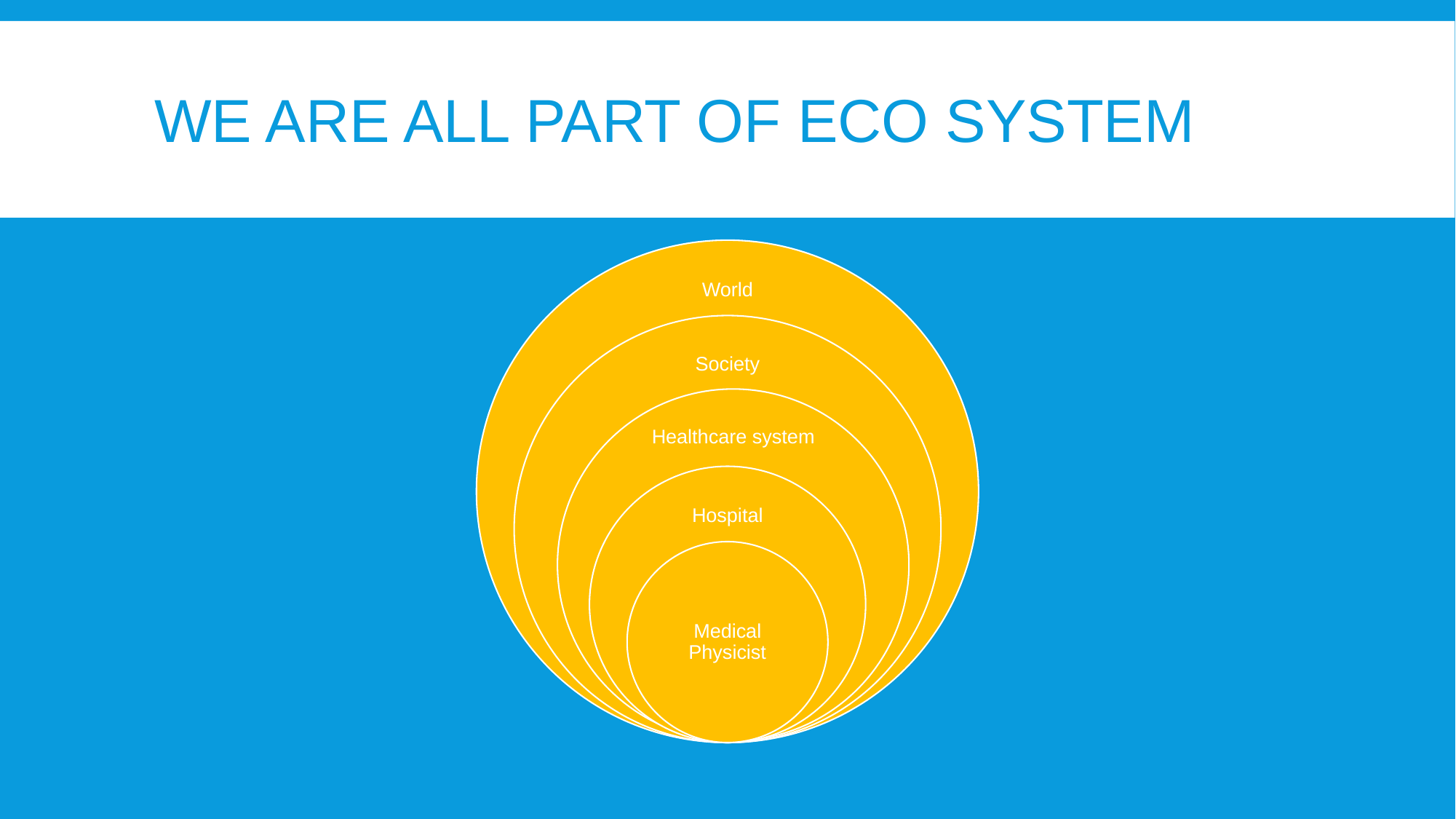

# We are all part of eco system
World
Society
Healthcare system
Hospital
Medical Physicist